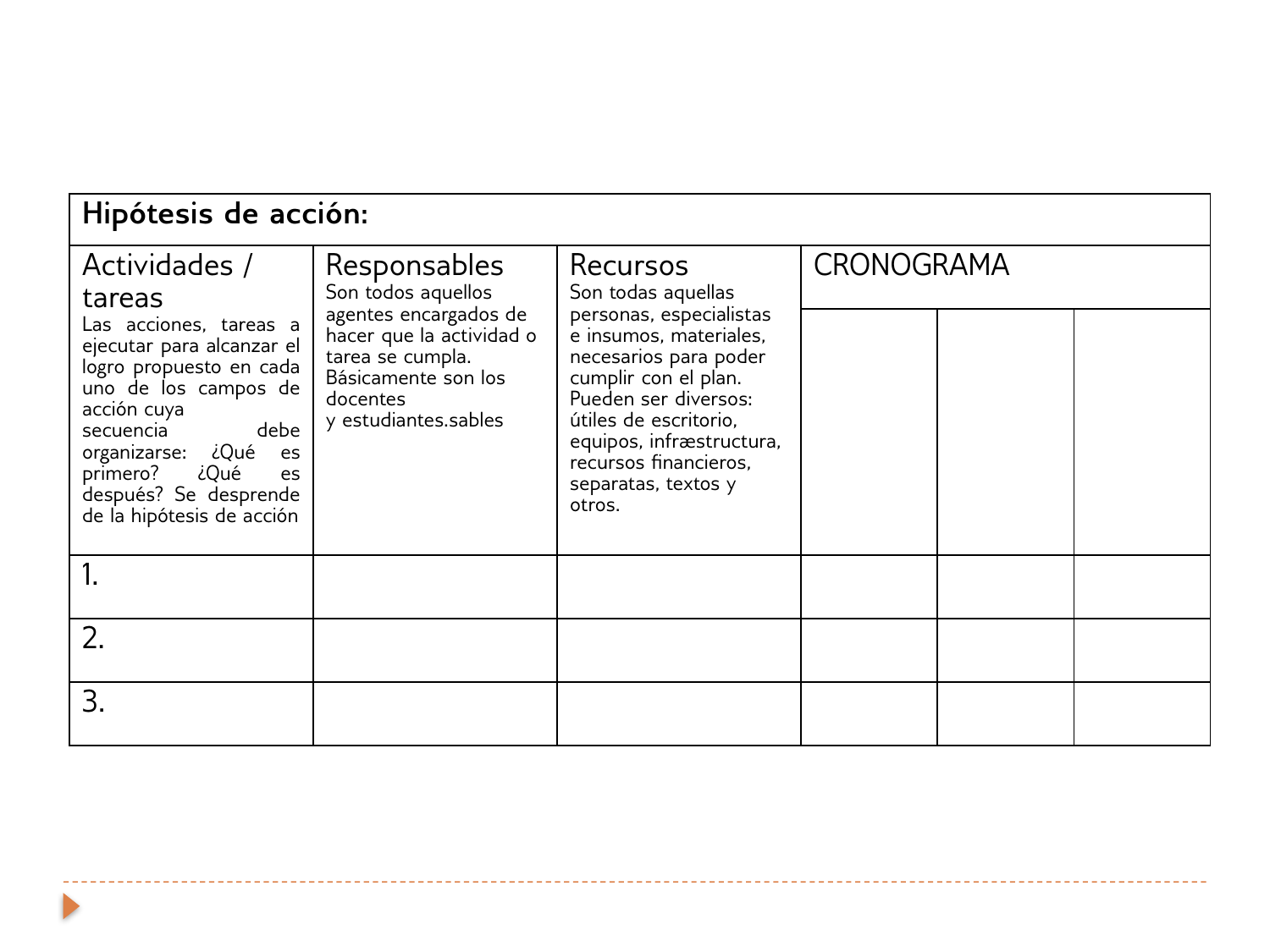

| Hipótesis de acción: |  |  |  |  |  |
| --- | --- | --- | --- | --- | --- |
| Actividades / tareas Las acciones, tareas a ejecutar para alcanzar el logro propuesto en cada uno de los campos de acción cuya secuencia debe organizarse: ¿Qué es primero? ¿Qué es después? Se desprende de la hipótesis de acción | Responsables Son todos aquellos agentes encargados de hacer que la actividad o tarea se cumpla. Básicamente son los docentes y estudiantes.sables | Recursos Son todas aquellas personas, especialistas e insumos, materiales, necesarios para poder cumplir con el plan. Pueden ser diversos: útiles de escritorio, equipos, infraestructura, recursos financieros, separatas, textos y otros. | CRONOGRAMA |  |  |
|  |  |  |  |  |  |
| 1. |  |  |  |  |  |
| 2. |  |  |  |  |  |
| 3. |  |  |  |  |  |